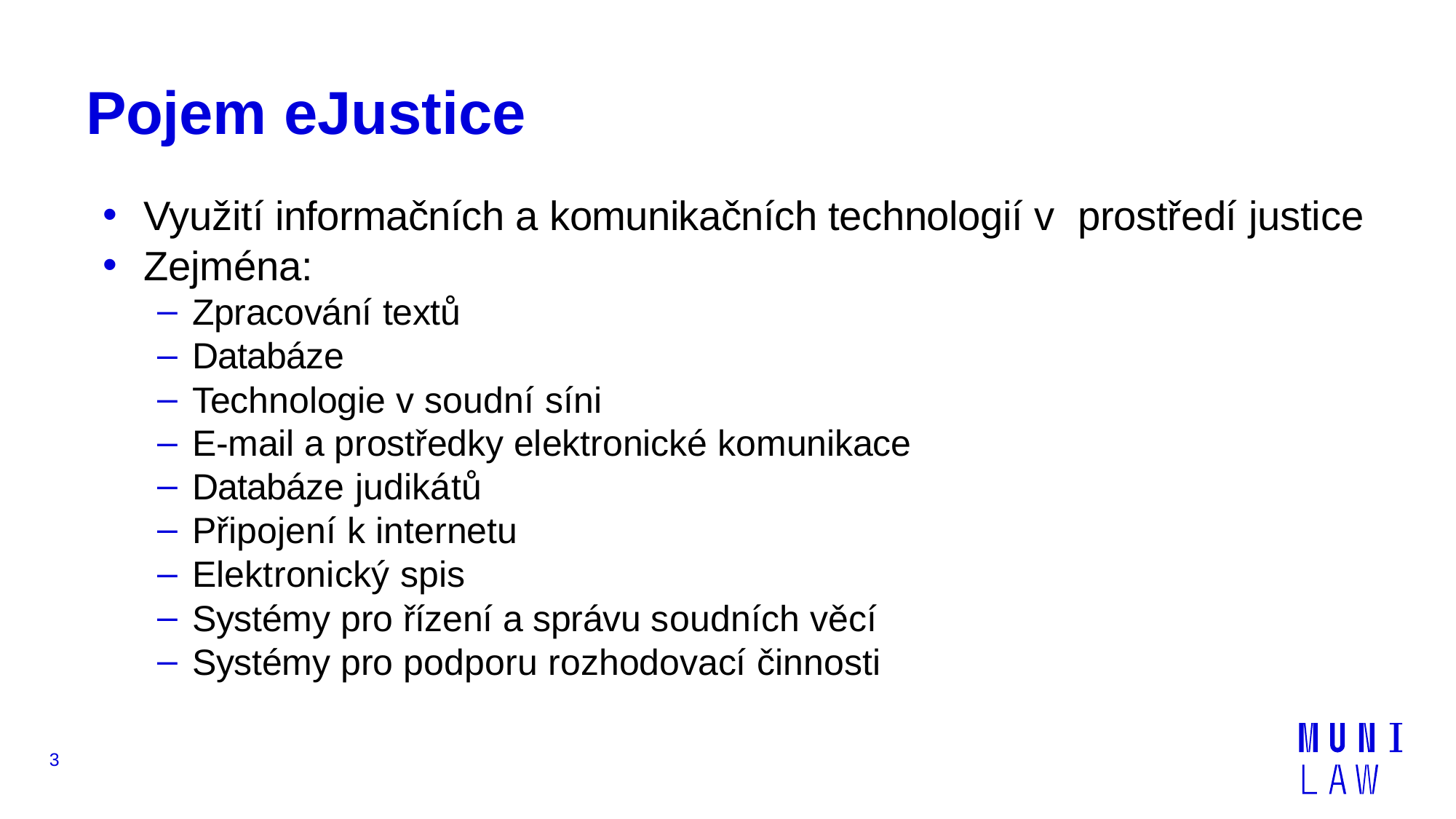

# Pojem eJustice
Využití informačních a komunikačních technologií v  prostředí justice
Zejména:
Zpracování textů
Databáze
Technologie v soudní síni
E-mail a prostředky elektronické komunikace
Databáze judikátů
Připojení k internetu
Elektronický spis
Systémy pro řízení a správu soudních věcí
Systémy pro podporu rozhodovací činnosti
3